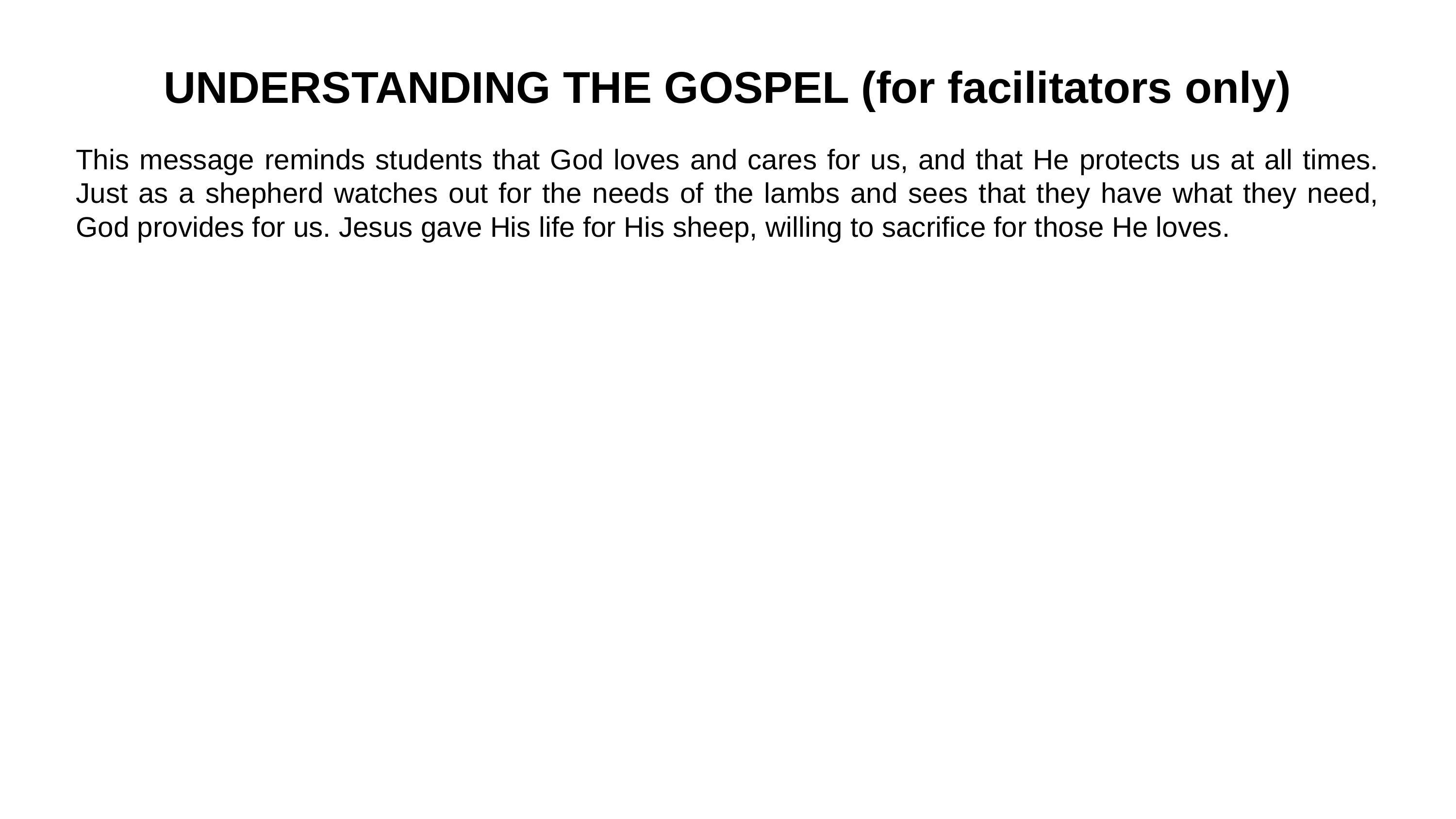

UNDERSTANDING THE GOSPEL (for facilitators only)
This message reminds students that God loves and cares for us, and that He protects us at all times. Just as a shepherd watches out for the needs of the lambs and sees that they have what they need, God provides for us. Jesus gave His life for His sheep, willing to sacrifice for those He loves.